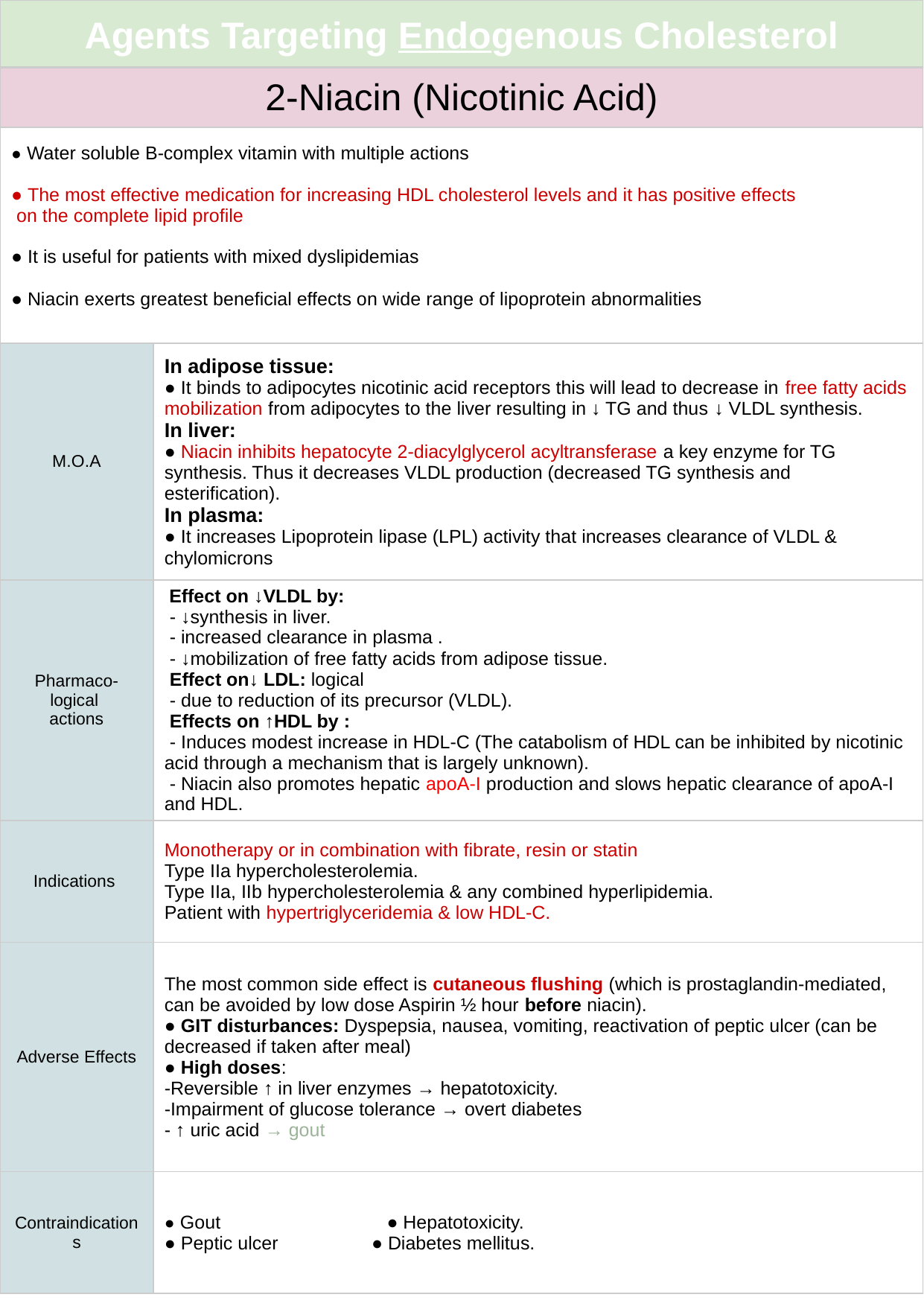

Agents Targeting Endogenous Cholesterol
| 2-Niacin (Nicotinic Acid) |  |
| --- | --- |
| ● Water soluble B-complex vitamin with multiple actions ● The most effective medication for increasing HDL cholesterol levels and it has positive effects on the complete lipid profile ● It is useful for patients with mixed dyslipidemias ● Niacin exerts greatest beneficial effects on wide range of lipoprotein abnormalities |  |
| M.O.A | In adipose tissue: ● It binds to adipocytes nicotinic acid receptors this will lead to decrease in free fatty acids mobilization from adipocytes to the liver resulting in ↓ TG and thus ↓ VLDL synthesis. In liver: ● Niacin inhibits hepatocyte 2-diacylglycerol acyltransferase a key enzyme for TG synthesis. Thus it decreases VLDL production (decreased TG synthesis and esterification). In plasma: ● It increases Lipoprotein lipase (LPL) activity that increases clearance of VLDL & chylomicrons |
| Pharmaco- logical actions | Effect on ↓VLDL by: - ↓synthesis in liver. - increased clearance in plasma . - ↓mobilization of free fatty acids from adipose tissue. Effect on↓ LDL: logical - due to reduction of its precursor (VLDL). Effects on ↑HDL by : - Induces modest increase in HDL-C (The catabolism of HDL can be inhibited by nicotinic acid through a mechanism that is largely unknown). - Niacin also promotes hepatic apoA-I production and slows hepatic clearance of apoA-I and HDL. |
| Indications | Monotherapy or in combination with fibrate, resin or statin Type IIa hypercholesterolemia. Type IIa, IIb hypercholesterolemia & any combined hyperlipidemia. Patient with hypertriglyceridemia & low HDL-C. |
| Adverse Effects | The most common side effect is cutaneous flushing (which is prostaglandin-mediated, can be avoided by low dose Aspirin ½ hour before niacin). ● GIT disturbances: Dyspepsia, nausea, vomiting, reactivation of peptic ulcer (can be decreased if taken after meal) ● High doses: -Reversible ↑ in liver enzymes → hepatotoxicity. -Impairment of glucose tolerance → overt diabetes - ↑ uric acid → gout |
| Contraindications | ● Gout ● Hepatotoxicity. ● Peptic ulcer ● Diabetes mellitus. |